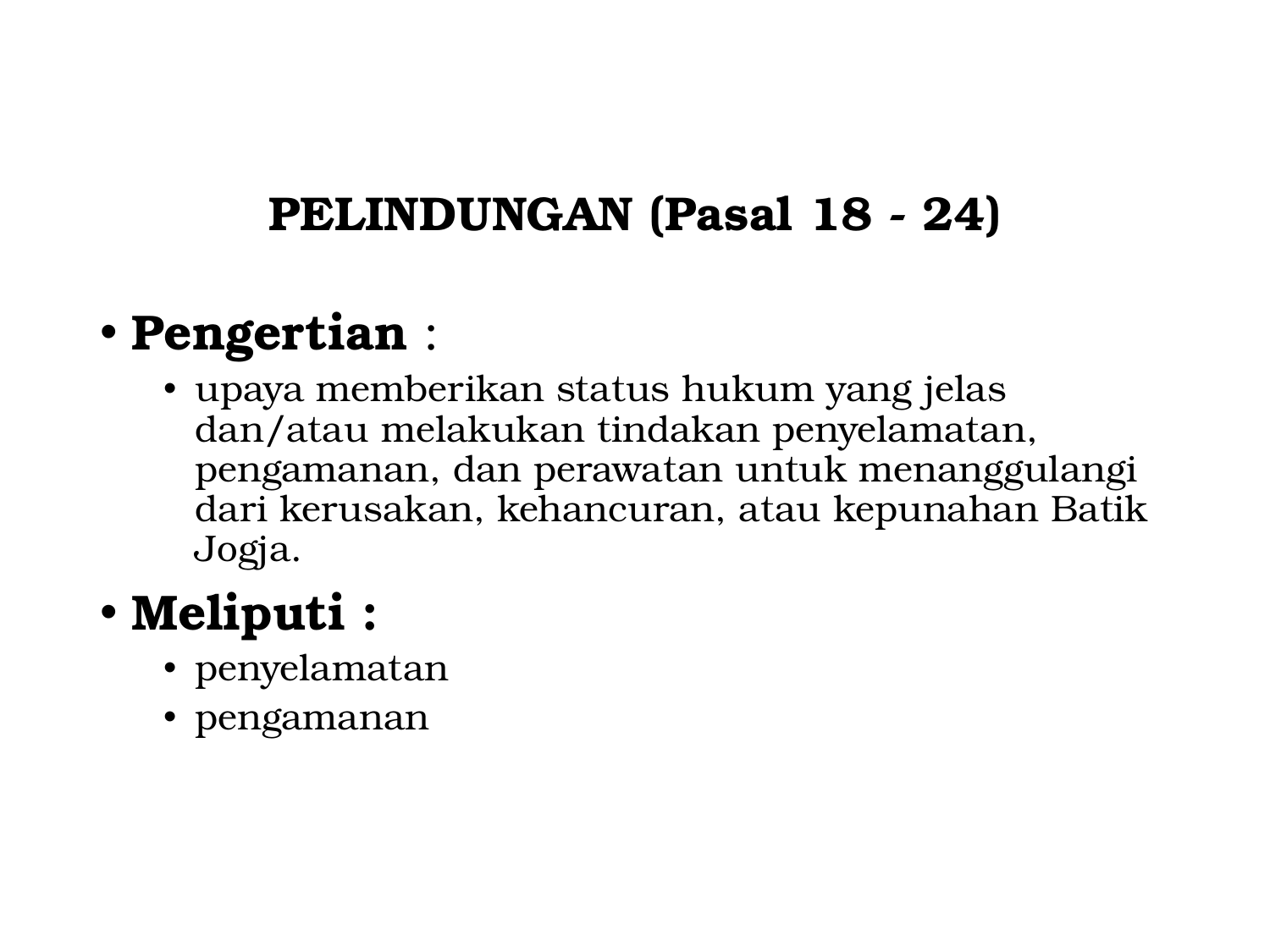

# PELINDUNGAN (Pasal 18 - 24)
Pengertian :
upaya memberikan status hukum yang jelas dan/atau melakukan tindakan penyelamatan, pengamanan, dan perawatan untuk menanggulangi dari kerusakan, kehancuran, atau kepunahan Batik Jogja.
Meliputi :
penyelamatan
pengamanan